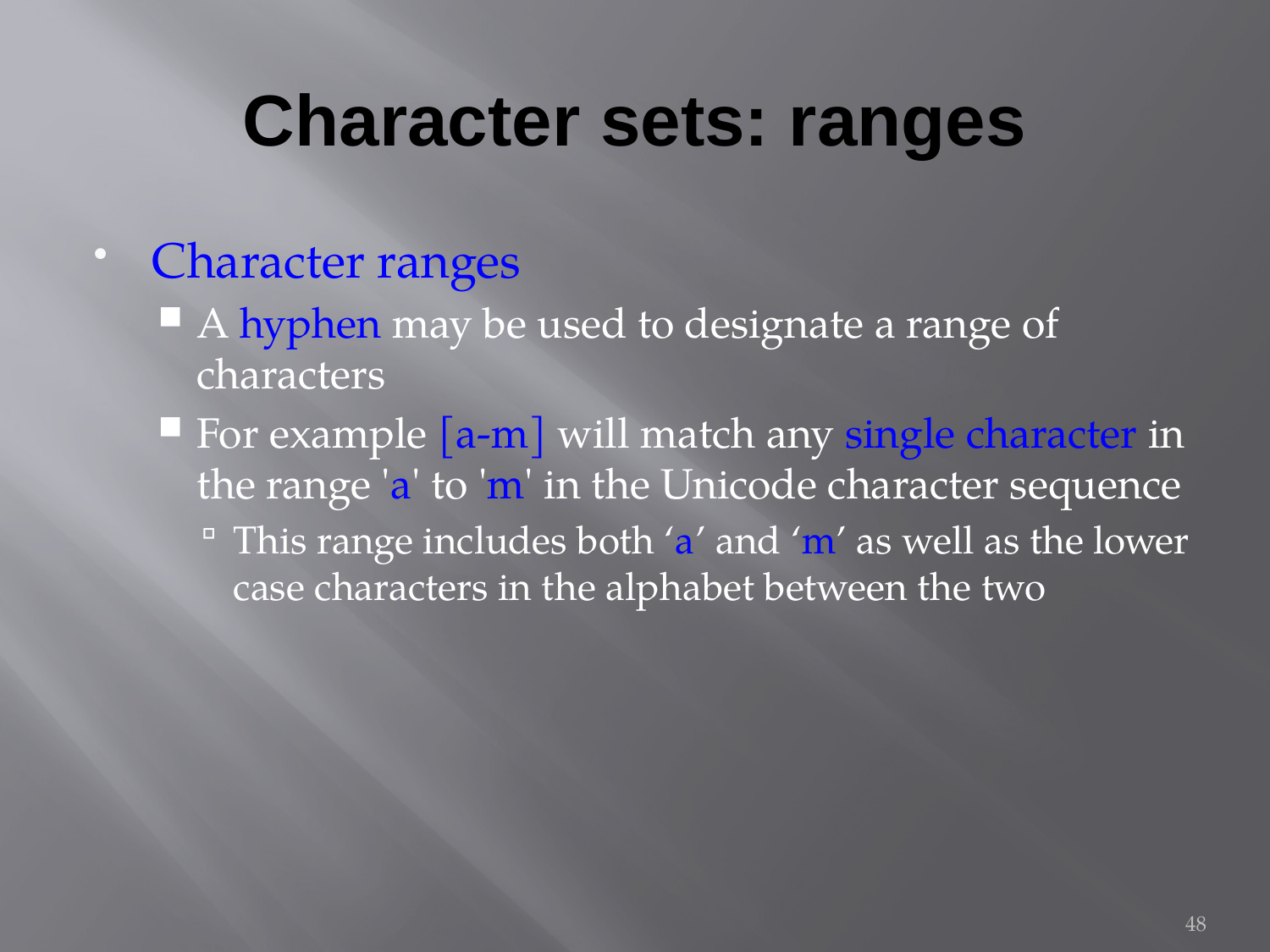

# Character sets: ranges
Character ranges
A hyphen may be used to designate a range of characters
For example [a-m] will match any single character in the range 'a' to 'm' in the Unicode character sequence
This range includes both ‘a’ and ‘m’ as well as the lower case characters in the alphabet between the two

48